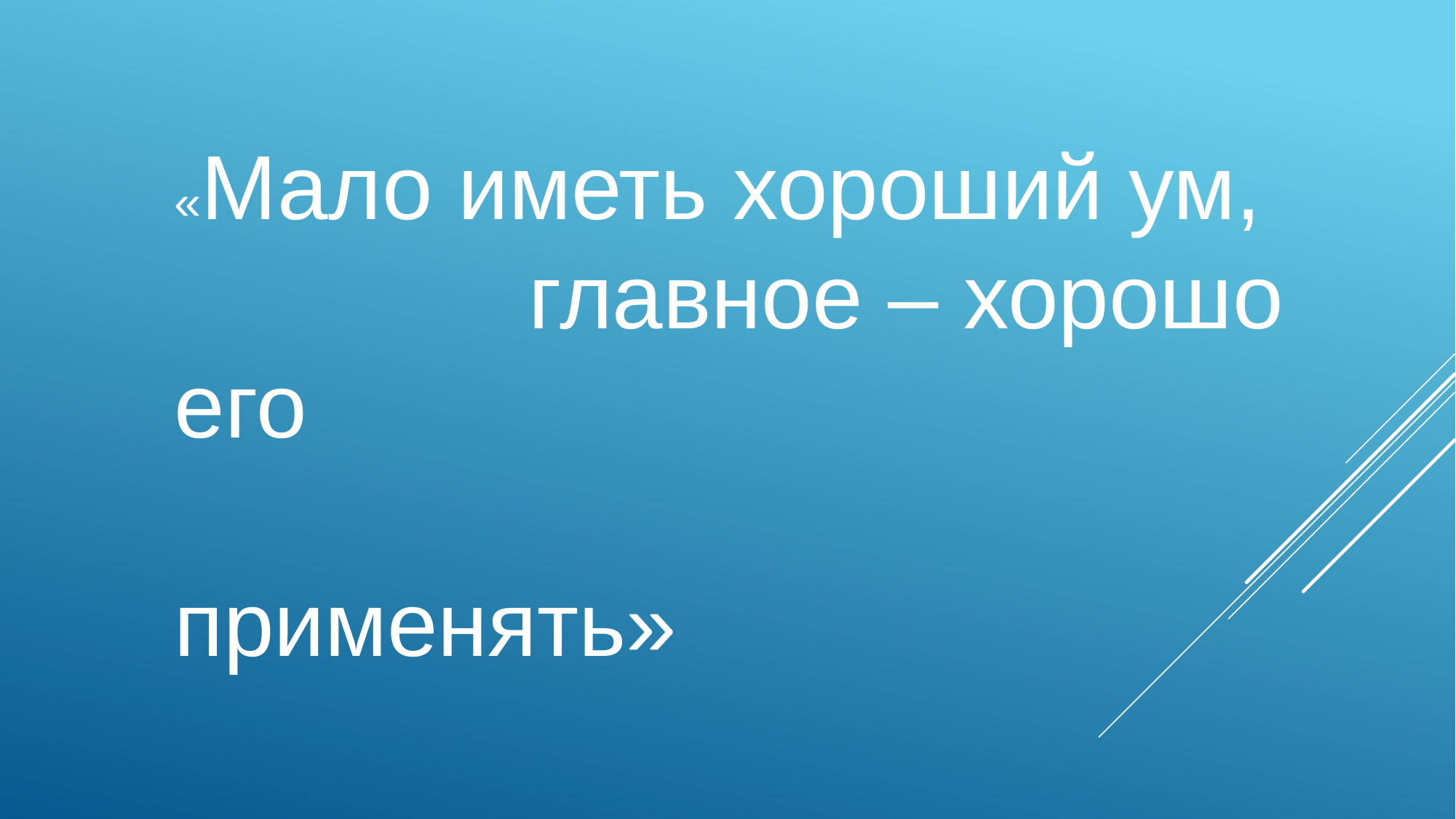

«Мало иметь хороший ум,
              главное – хорошо его
                                 применять»
                     Р. Декарт